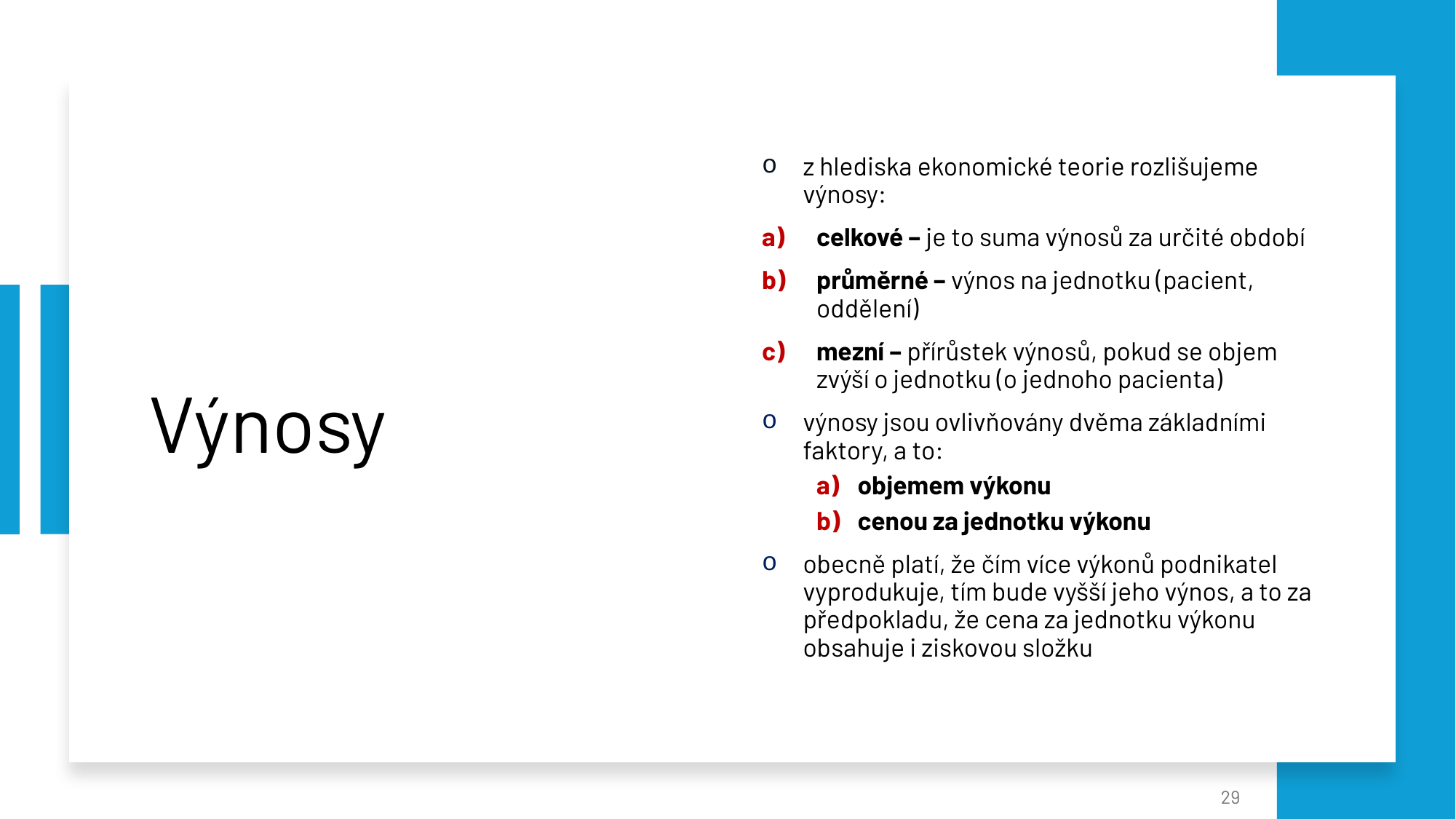

# Výnosy
z hlediska ekonomické teorie rozlišujeme výnosy:
celkové – je to suma výnosů za určité období
průměrné – výnos na jednotku (pacient, oddělení)
mezní – přírůstek výnosů, pokud se objem zvýší o jednotku (o jednoho pacienta)
výnosy jsou ovlivňovány dvěma základními faktory, a to:
objemem výkonu
cenou za jednotku výkonu
obecně platí, že čím více výkonů podnikatel vyprodukuje, tím bude vyšší jeho výnos, a to za předpokladu, že cena za jednotku výkonu obsahuje i ziskovou složku

29